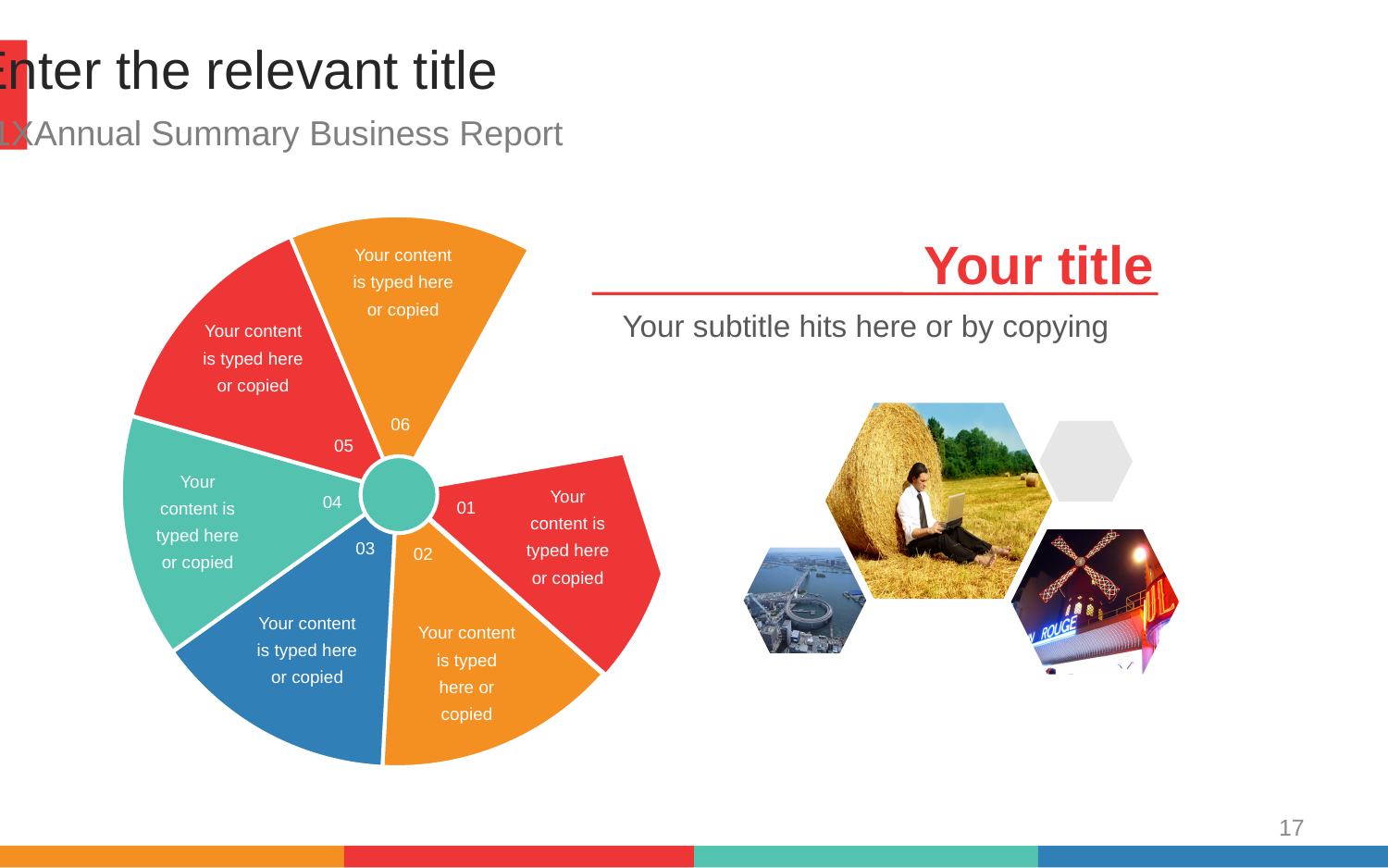

Enter the relevant title

201XAnnual Summary Business Report
Your title

Your content is typed here or copied
Your subtitle hits here or by copying

Your content is typed here or copied
06

05

Your content is typed here or copied
Your content is typed here or copied
04
01
03
02

Your content is typed here or copied
Your content is typed here or copied
17